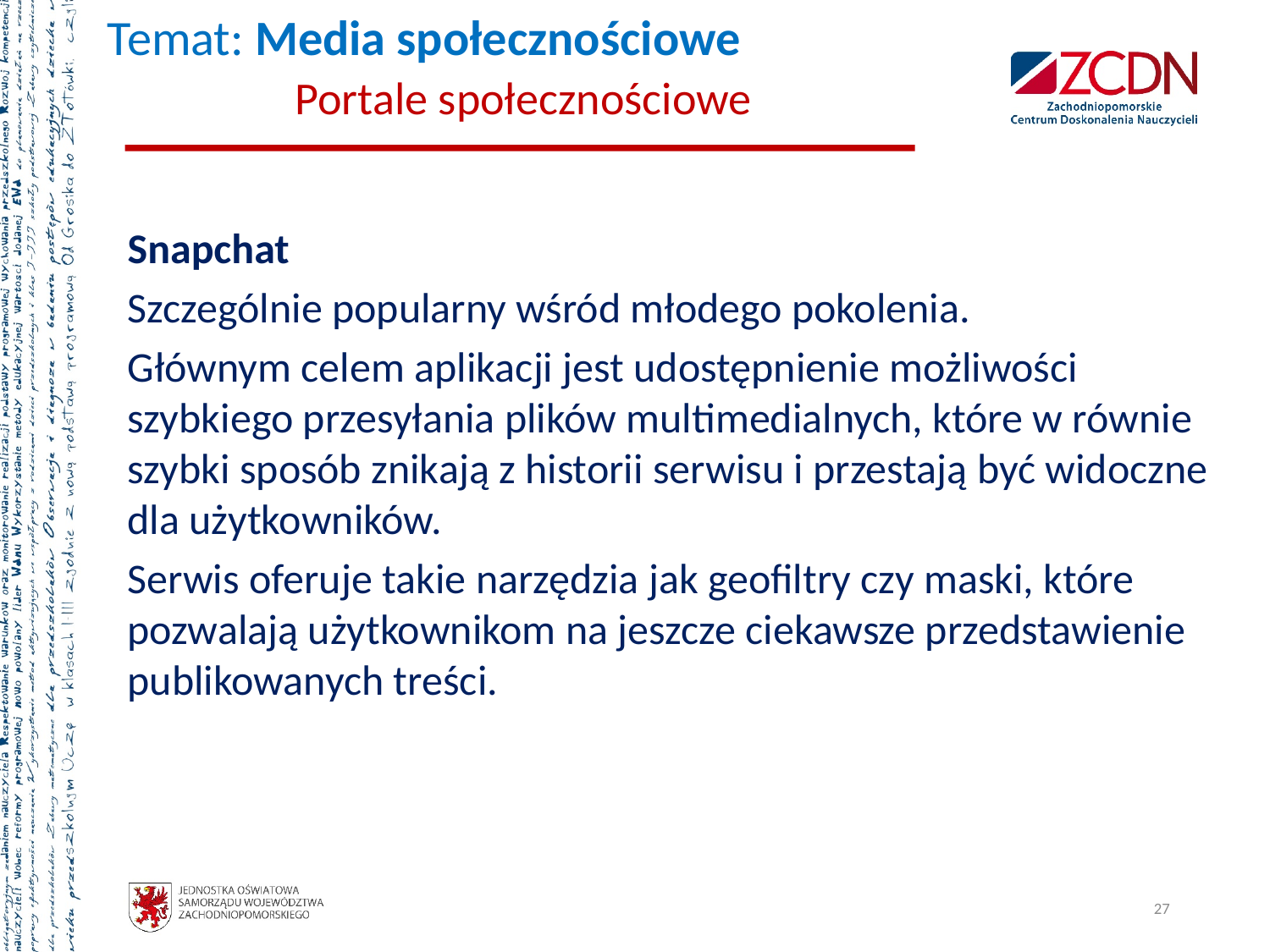

# Temat: Media społecznościowe Portale społecznościowe

	Snapchat
	Szczególnie popularny wśród młodego pokolenia.
	Głównym celem aplikacji jest udostępnienie możliwości szybkiego przesyłania plików multimedialnych, które w równie szybki sposób znikają z historii serwisu i przestają być widoczne dla użytkowników.
	Serwis oferuje takie narzędzia jak geofiltry czy maski, które pozwalają użytkownikom na jeszcze ciekawsze przedstawienie publikowanych treści.

27